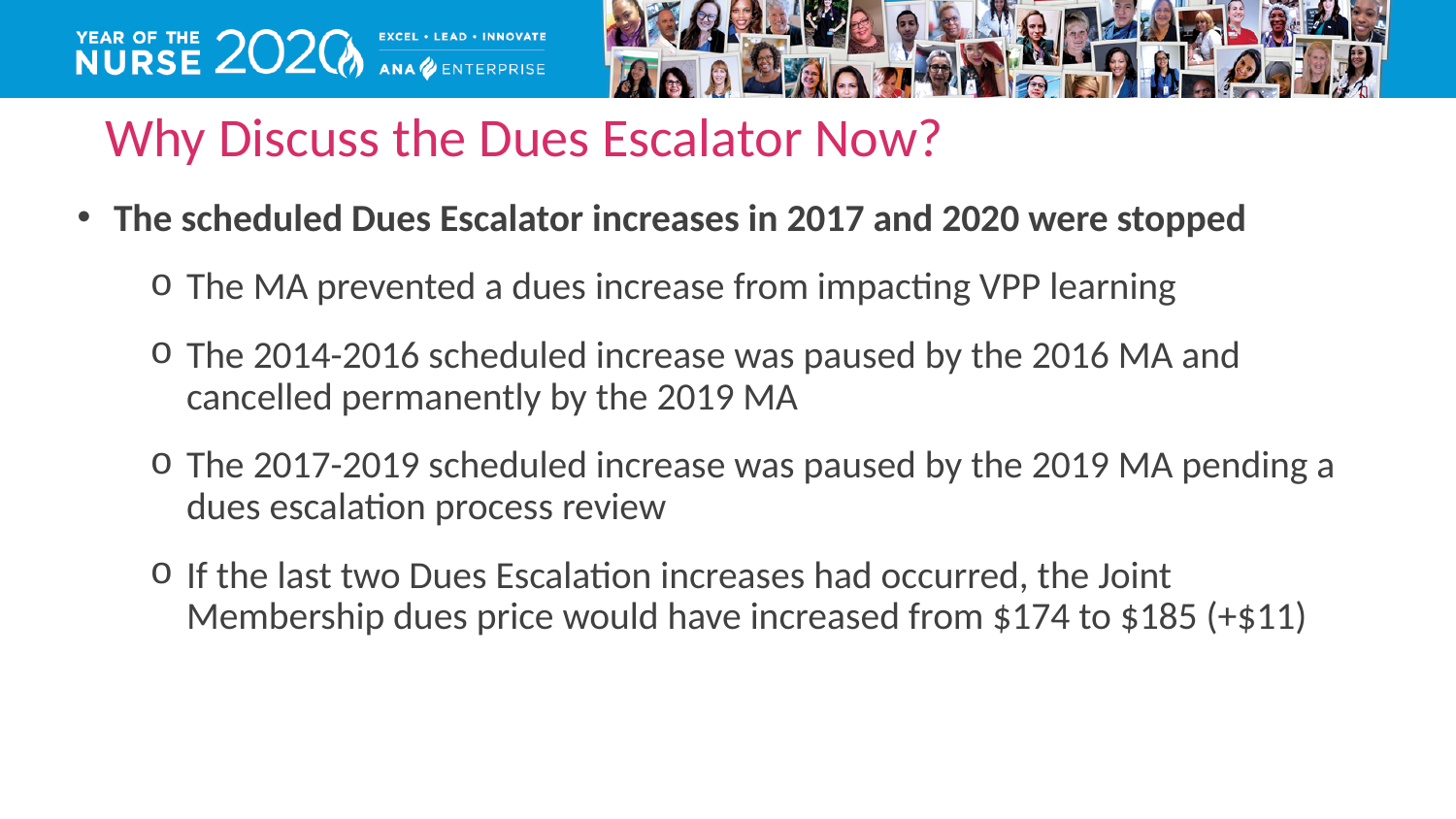

# Why Discuss the Dues Escalator Now?
The scheduled Dues Escalator increases in 2017 and 2020 were stopped
The MA prevented a dues increase from impacting VPP learning
The 2014-2016 scheduled increase was paused by the 2016 MA and cancelled permanently by the 2019 MA
The 2017-2019 scheduled increase was paused by the 2019 MA pending a dues escalation process review
If the last two Dues Escalation increases had occurred, the Joint Membership dues price would have increased from $174 to $185 (+$11)